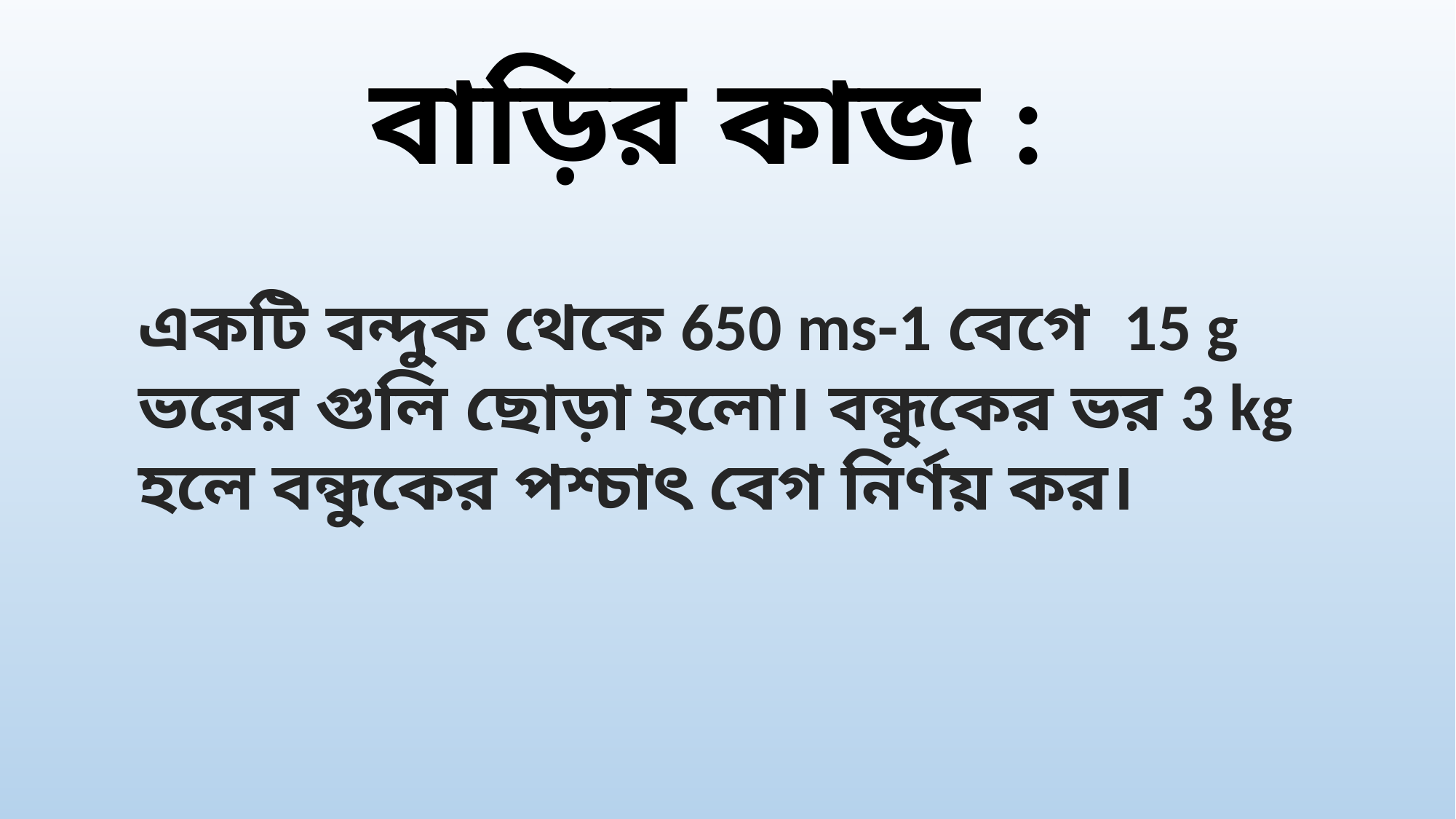

বাড়ির কাজ :
একটি বন্দুক থেকে 650 ms-1 বেগে  15 g ভরের গুলি ছোড়া হলো। বন্ধুকের ভর 3 kg হলে বন্ধুকের পশ্চাৎ বেগ নির্ণয় কর।